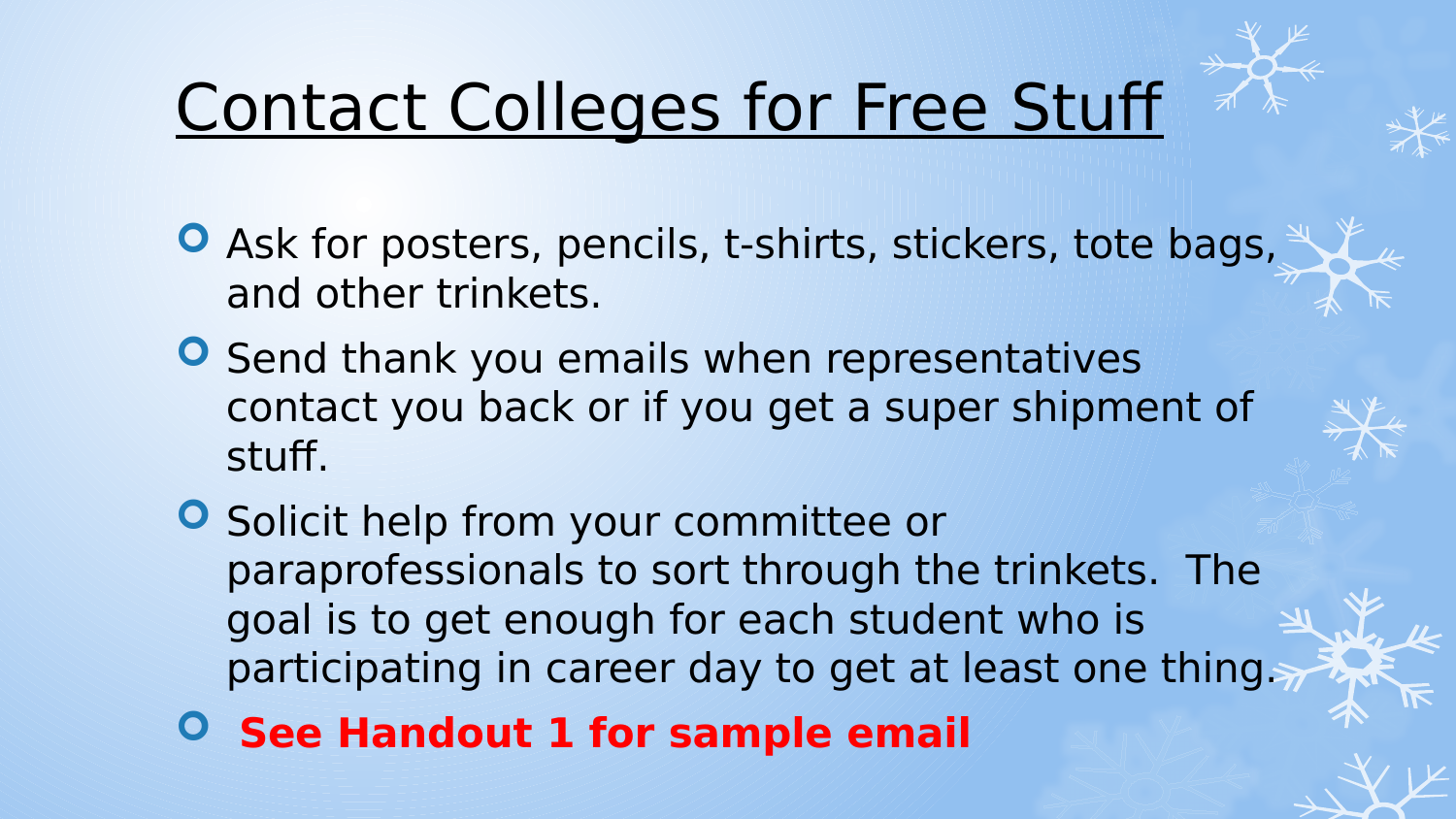

# Contact Colleges for Free Stuff

Ask for posters, pencils, t-shirts, stickers, tote bags, and other trinkets.
Send thank you emails when representatives contact you back or if you get a super shipment of stuff.
Solicit help from your committee or paraprofessionals to sort through the trinkets.  The goal is to get enough for each student who is participating in career day to get at least one thing.
 See Handout 1 for sample email